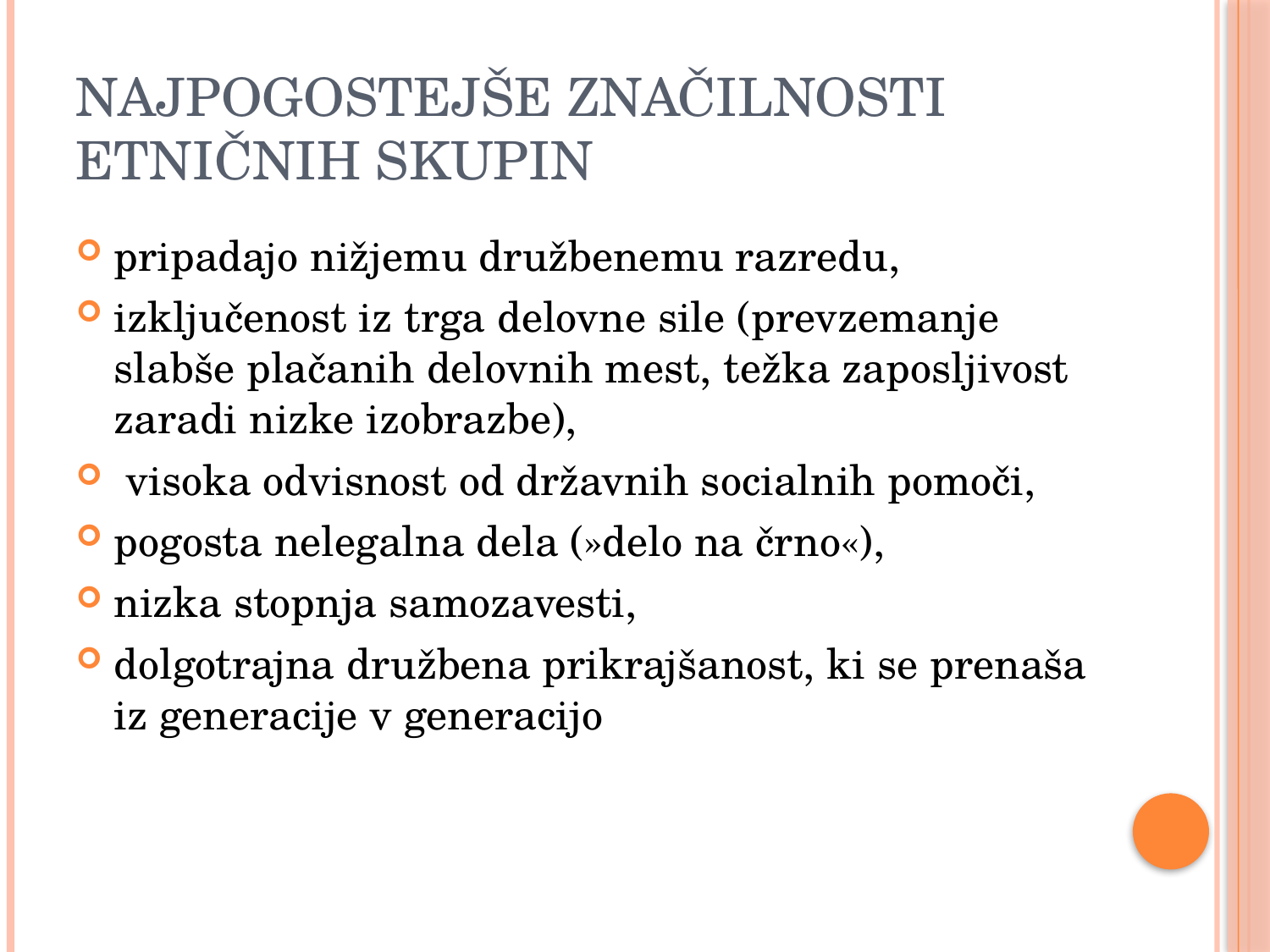

# Najpogostejše značilnosti etničnih skupin
pripadajo nižjemu družbenemu razredu,
izključenost iz trga delovne sile (prevzemanje slabše plačanih delovnih mest, težka zaposljivost zaradi nizke izobrazbe),
 visoka odvisnost od državnih socialnih pomoči,
pogosta nelegalna dela (»delo na črno«),
nizka stopnja samozavesti,
dolgotrajna družbena prikrajšanost, ki se prenaša iz generacije v generacijo